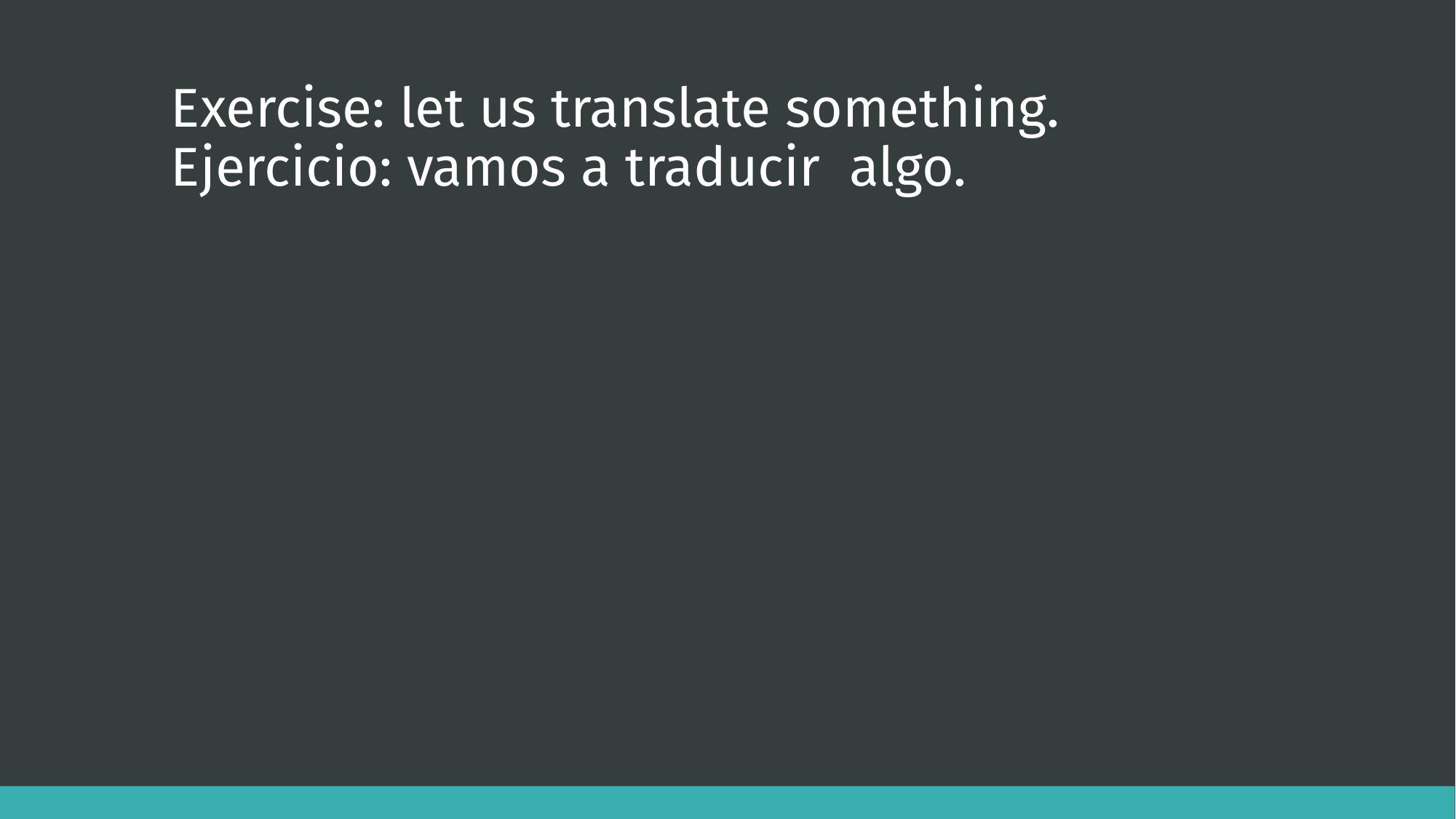

# Exercise: let us translate something. Ejercicio: vamos a traducir  algo.
It is extremely important to ensure before procuring equipment that your building has all necessary and required permits.

Lo es extremadamente importante para asegurar antes adquirir equipo que su edificio tiene todos necesarios y requisitos permisos.